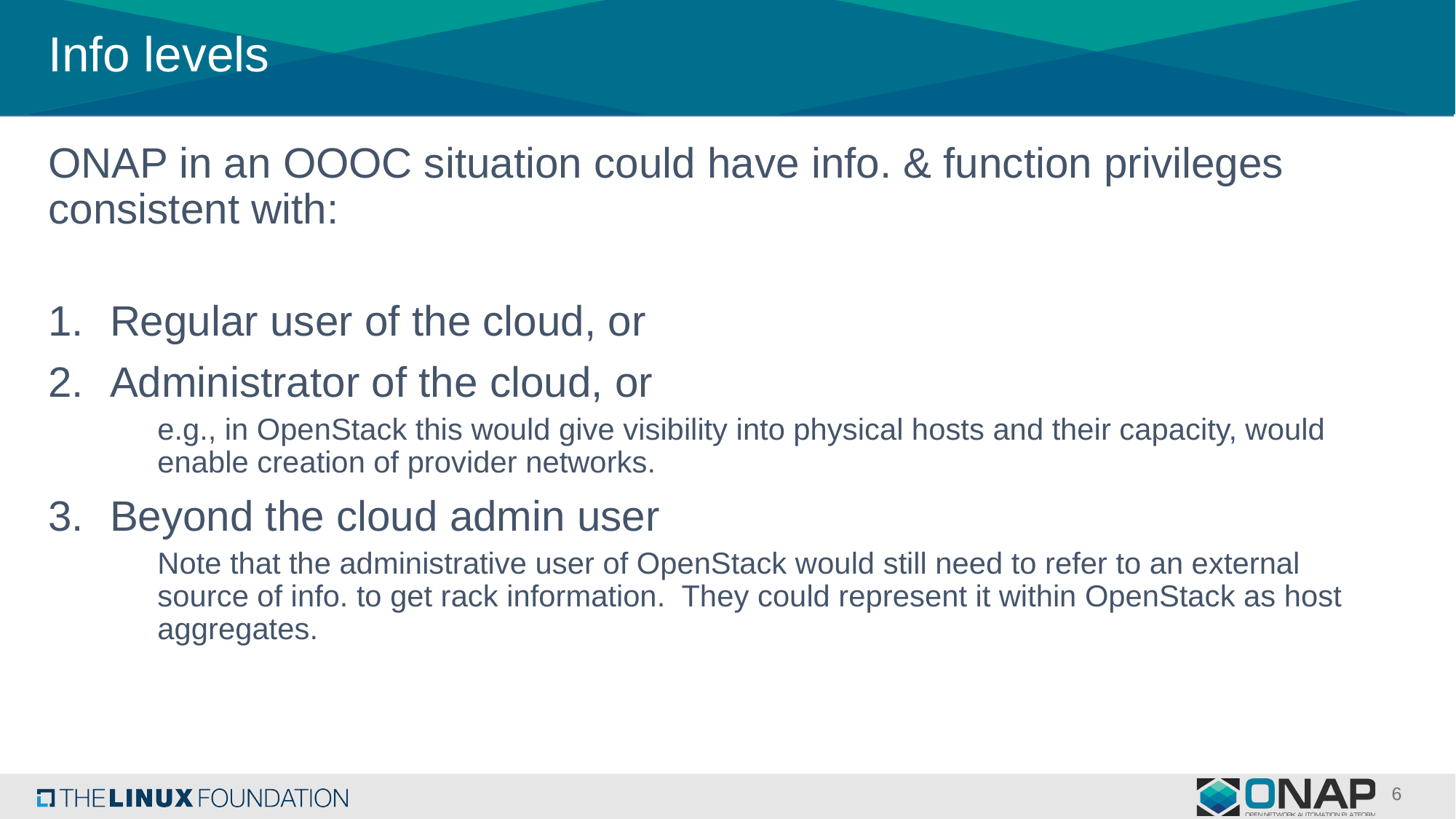

# Info levels
ONAP in an OOOC situation could have info. & function privileges consistent with:
Regular user of the cloud, or
Administrator of the cloud, or
e.g., in OpenStack this would give visibility into physical hosts and their capacity, would enable creation of provider networks.
Beyond the cloud admin user
Note that the administrative user of OpenStack would still need to refer to an external source of info. to get rack information.  They could represent it within OpenStack as host aggregates.
6